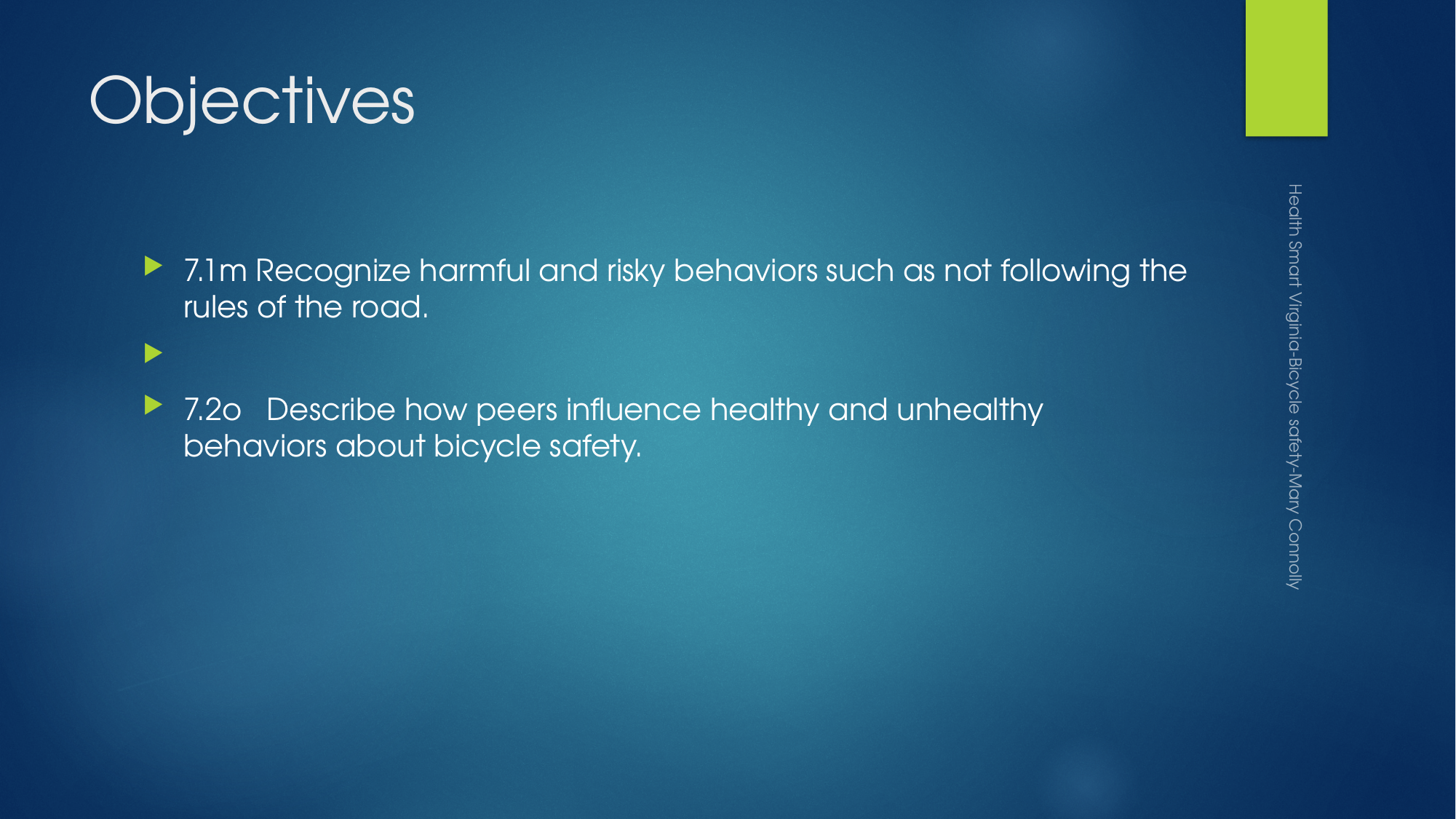

# Objectives
7.1m Recognize harmful and risky behaviors such as not following the rules of the road.

7.2o   Describe how peers influence healthy and unhealthy behaviors about bicycle safety.

Health Smart Virginia-Bicycle safety-Mary Connolly